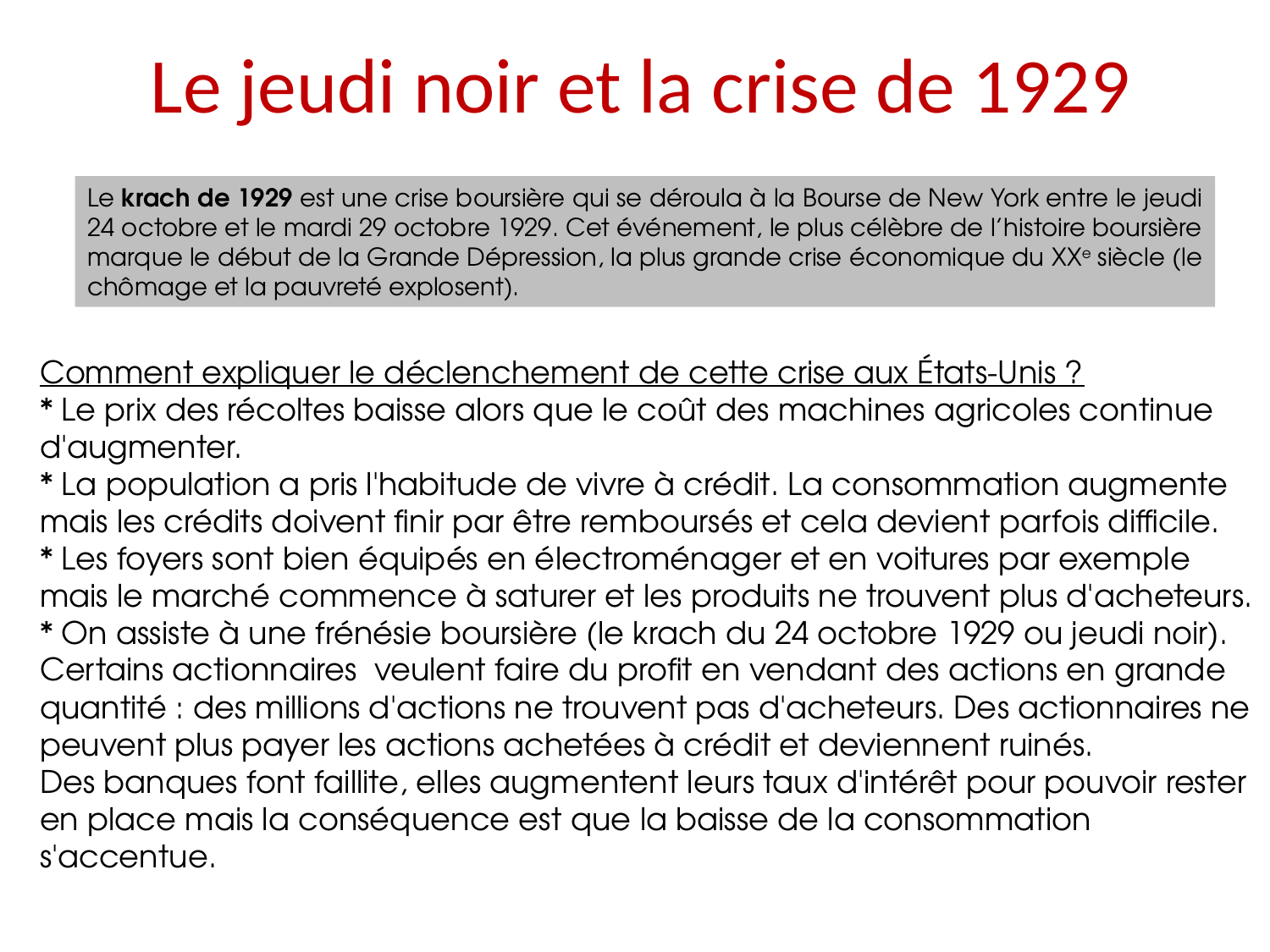

# Le jeudi noir et la crise de 1929
Le krach de 1929 est une crise boursière qui se déroula à la Bourse de New York entre le jeudi 24 octobre et le mardi 29 octobre 1929. Cet événement, le plus célèbre de l’histoire boursière marque le début de la Grande Dépression, la plus grande crise économique du xxe siècle (le chômage et la pauvreté explosent).
Comment expliquer le déclenchement de cette crise aux États-Unis ?
* Le prix des récoltes baisse alors que le coût des machines agricoles continue d'augmenter.
* La population a pris l'habitude de vivre à crédit. La consommation augmente mais les crédits doivent finir par être remboursés et cela devient parfois difficile.
* Les foyers sont bien équipés en électroménager et en voitures par exemple mais le marché commence à saturer et les produits ne trouvent plus d'acheteurs.
* On assiste à une frénésie boursière (le krach du 24 octobre 1929 ou jeudi noir). Certains actionnaires  veulent faire du profit en vendant des actions en grande quantité : des millions d'actions ne trouvent pas d'acheteurs. Des actionnaires ne peuvent plus payer les actions achetées à crédit et deviennent ruinés.
Des banques font faillite, elles augmentent leurs taux d'intérêt pour pouvoir rester en place mais la conséquence est que la baisse de la consommation s'accentue.